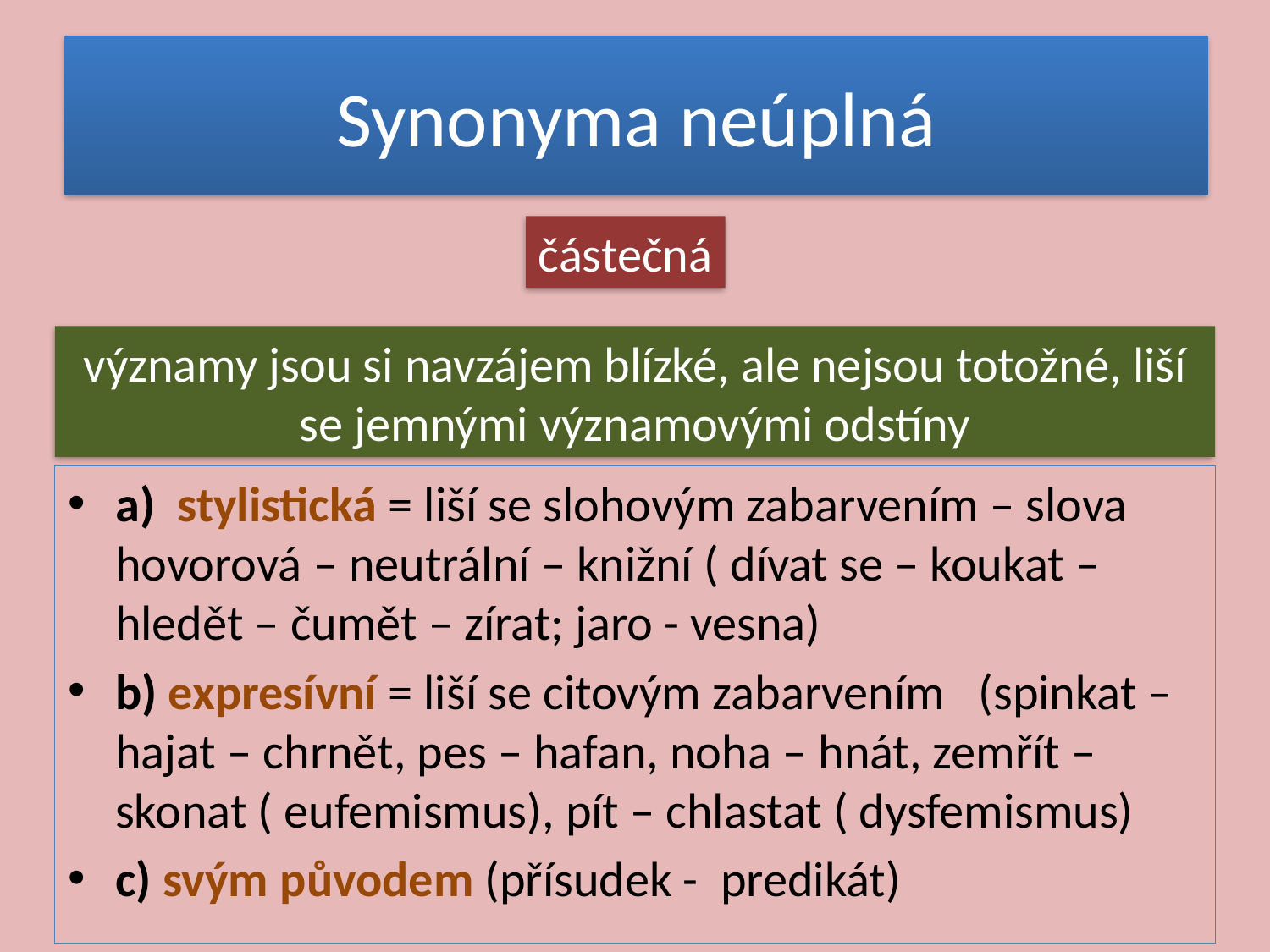

# Synonyma neúplná
částečná
významy jsou si navzájem blízké, ale nejsou totožné, liší se jemnými významovými odstíny
a)  stylistická = liší se slohovým zabarvením – slova hovorová – neutrální – knižní ( dívat se – koukat – hledět – čumět – zírat; jaro - vesna)
b) expresívní = liší se citovým zabarvením   (spinkat – hajat – chrnět, pes – hafan, noha – hnát, zemřít – skonat ( eufemismus), pít – chlastat ( dysfemismus)
c) svým původem (přísudek -  predikát)